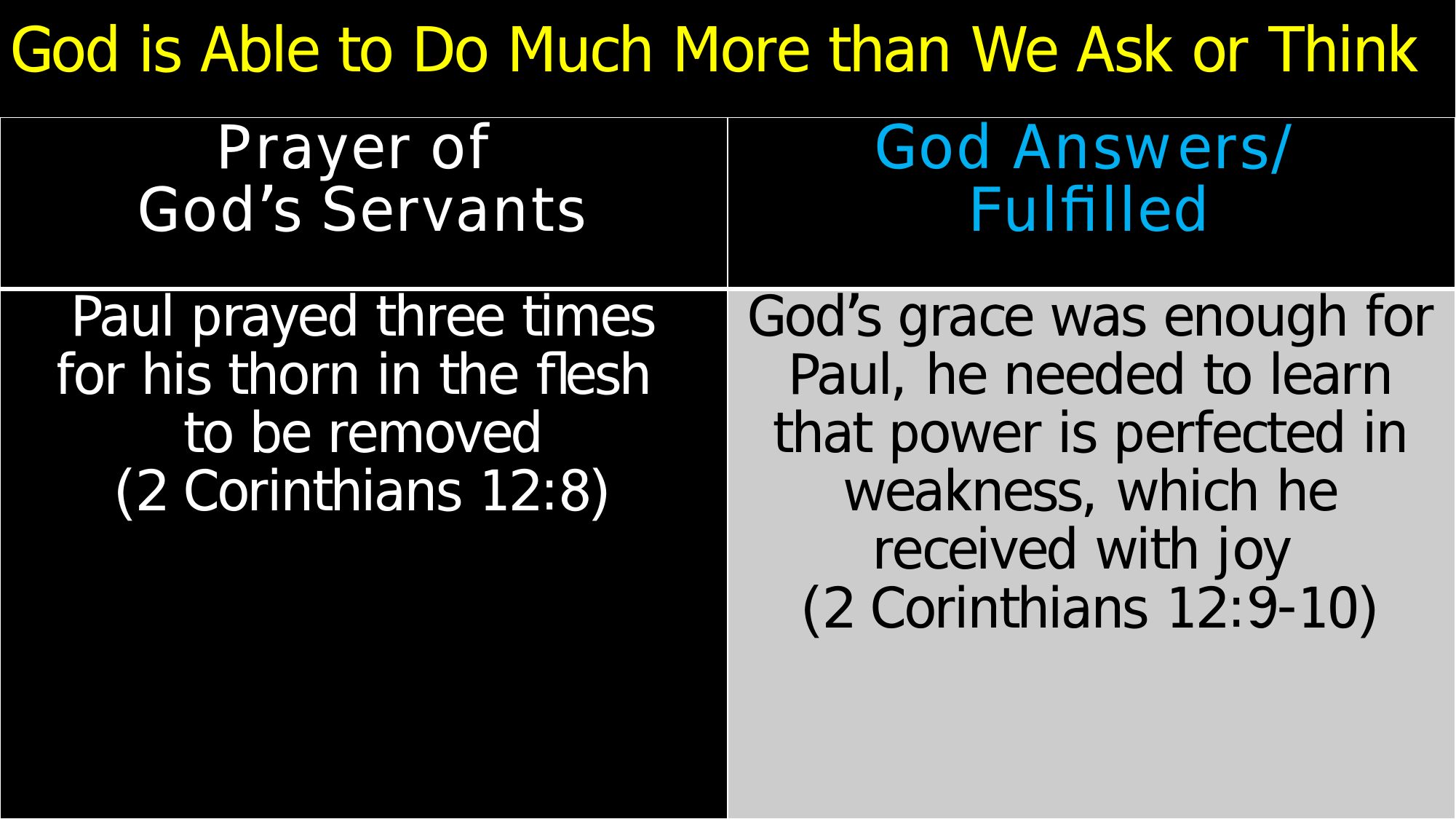

# God is Able to Do Much More than We Ask or Think
| Prayer of God’s Servants | God Answers/ Fulfilled |
| --- | --- |
| Paul prayed three times for his thorn in the flesh to be removed (2 Corinthians 12:8) | God’s grace was enough for Paul, he needed to learn that power is perfected in weakness, which he received with joy (2 Corinthians 12:9-10) |